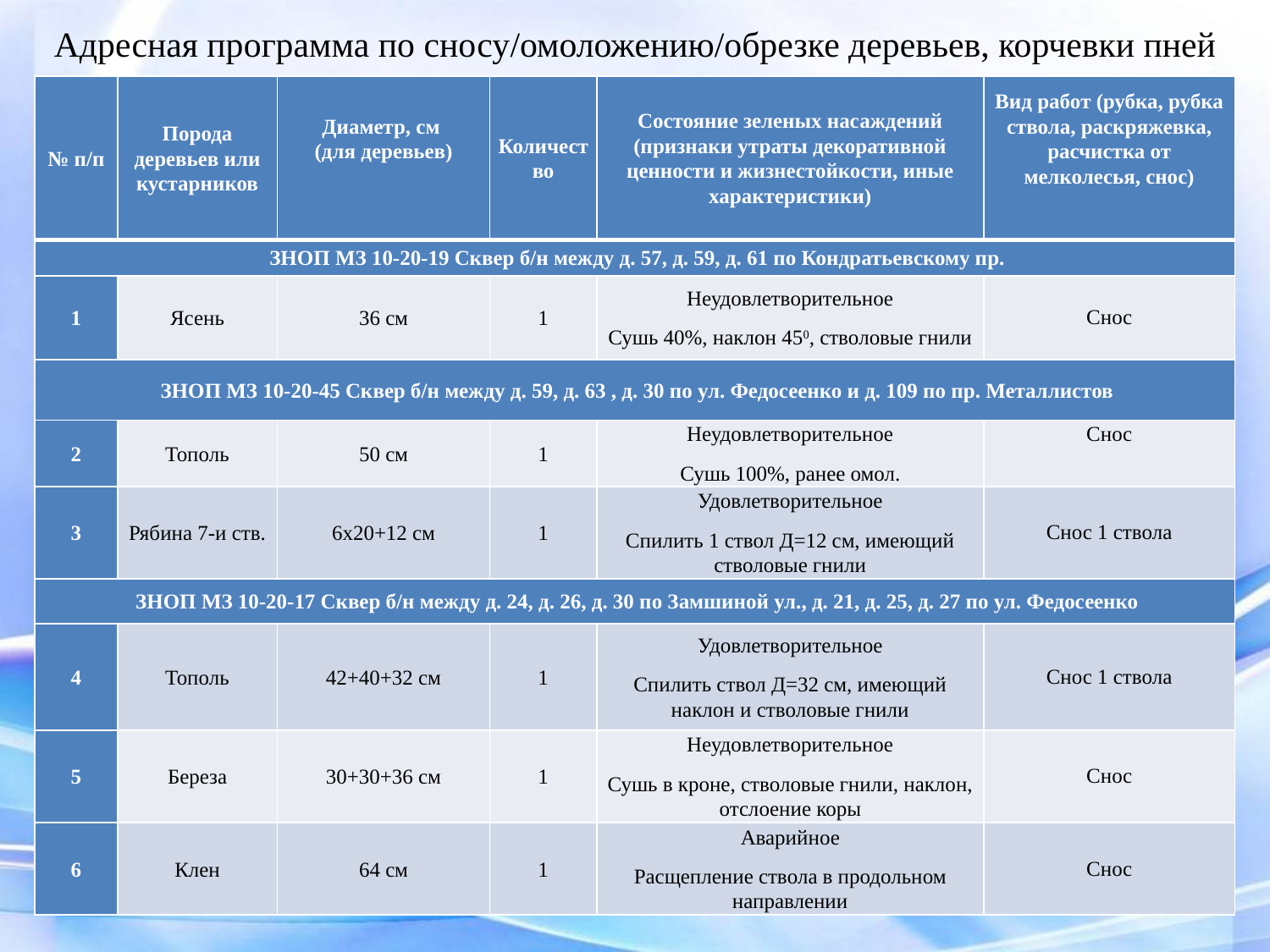

# Адресная программа по сносу/омоложению/обрезке деревьев, корчевки пней
| № п/п | Порода деревьев или кустарников | Диаметр, см (для деревьев) | Количество | Состояние зеленых насаждений (признаки утраты декоративной ценности и жизнестойкости, иные характеристики) | Вид работ (рубка, рубка ствола, раскряжевка, расчистка от мелколесья, снос) |
| --- | --- | --- | --- | --- | --- |
| ЗНОП МЗ 10-20-19 Сквер б/н между д. 57, д. 59, д. 61 по Кондратьевскому пр. |  |  |  |  |  |
| 1 | Ясень | 36 см | 1 | Неудовлетворительное Сушь 40%, наклон 450, стволовые гнили | Снос |
| ЗНОП МЗ 10-20-45 Сквер б/н между д. 59, д. 63 , д. 30 по ул. Федосеенко и д. 109 по пр. Металлистов |  |  |  |  |  |
| 2 | Тополь | 50 см | 1 | Неудовлетворительное Сушь 100%, ранее омол. | Снос |
| 3 | Рябина 7-и ств. | 6х20+12 см | 1 | Удовлетворительное Спилить 1 ствол Д=12 см, имеющий стволовые гнили | Снос 1 ствола |
| ЗНОП МЗ 10-20-17 Сквер б/н между д. 24, д. 26, д. 30 по Замшиной ул., д. 21, д. 25, д. 27 по ул. Федосеенко |  |  |  |  |  |
| 4 | Тополь | 42+40+32 см | 1 | Удовлетворительное Спилить ствол Д=32 см, имеющий наклон и стволовые гнили | Снос 1 ствола |
| 5 | Береза | 30+30+36 см | 1 | Неудовлетворительное Сушь в кроне, стволовые гнили, наклон, отслоение коры | Снос |
| 6 | Клен | 64 см | 1 | Аварийное Расщепление ствола в продольном направлении | Снос |